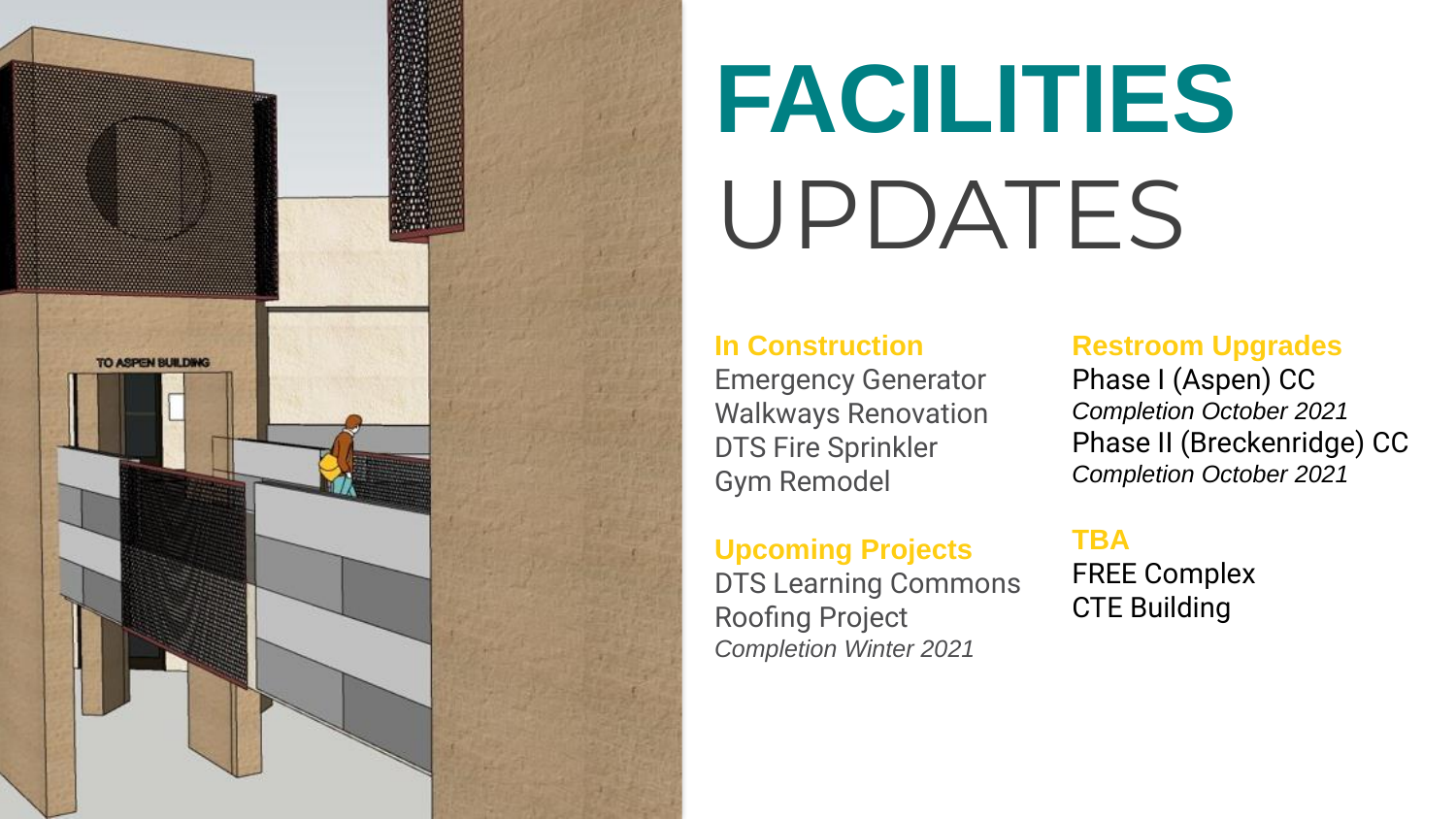

FACILITIES
UPDATES

In Construction
Emergency Generator
Walkways Renovation
DTS Fire Sprinkler
Gym Remodel
Upcoming Projects
DTS Learning Commons
Roofing Project
Completion Winter 2021
Restroom Upgrades
Phase I (Aspen) CC Completion October 2021
Phase II (Breckenridge) CC
Completion October 2021
TBA 
FREE Complex
CTE Building